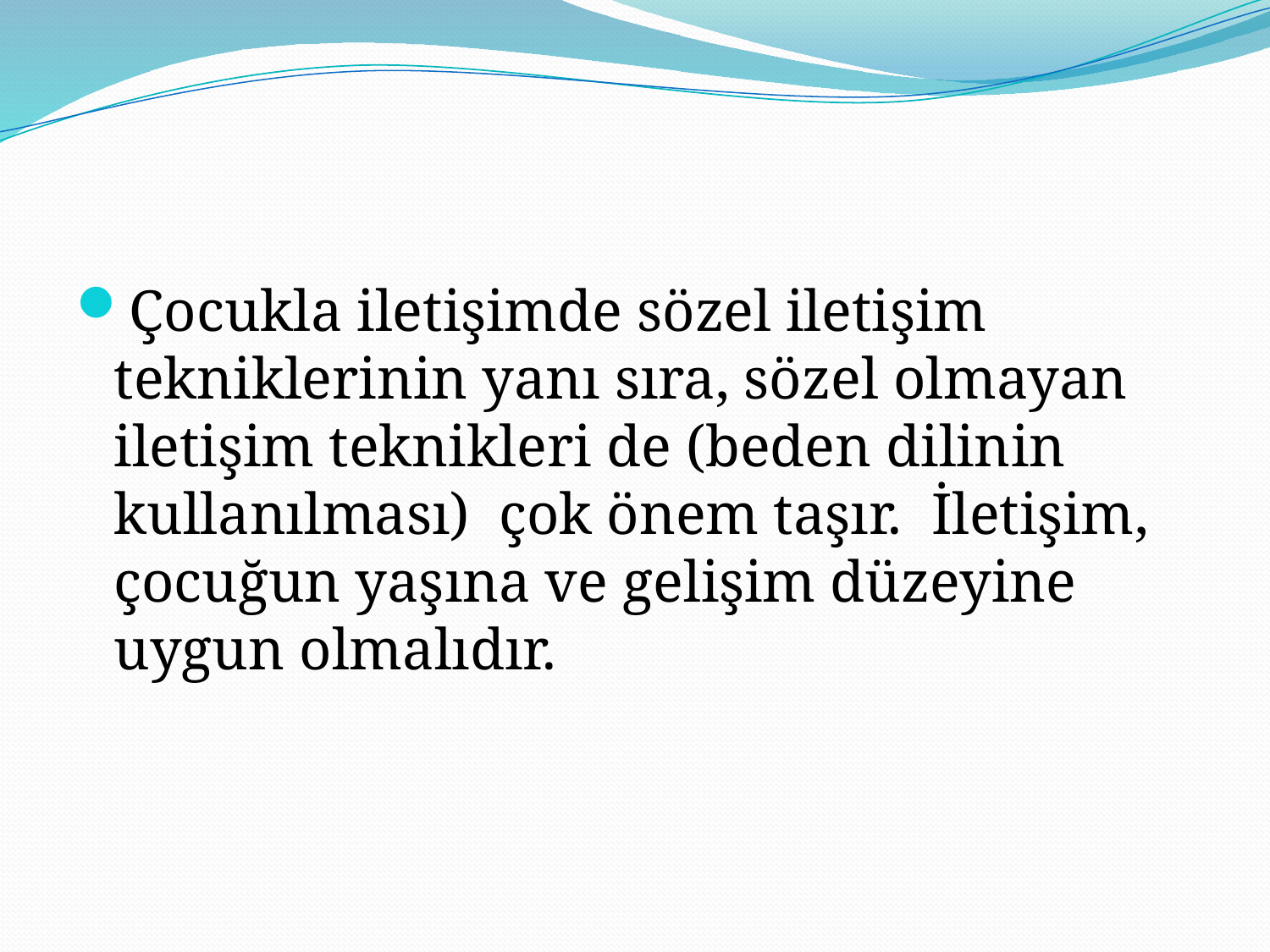

#
Çocukla iletişimde sözel iletişim tekniklerinin yanı sıra, sözel olmayan iletişim teknikleri de (beden dilinin kullanılması)  çok önem taşır.  İletişim, çocuğun yaşına ve gelişim düzeyine uygun olmalıdır.